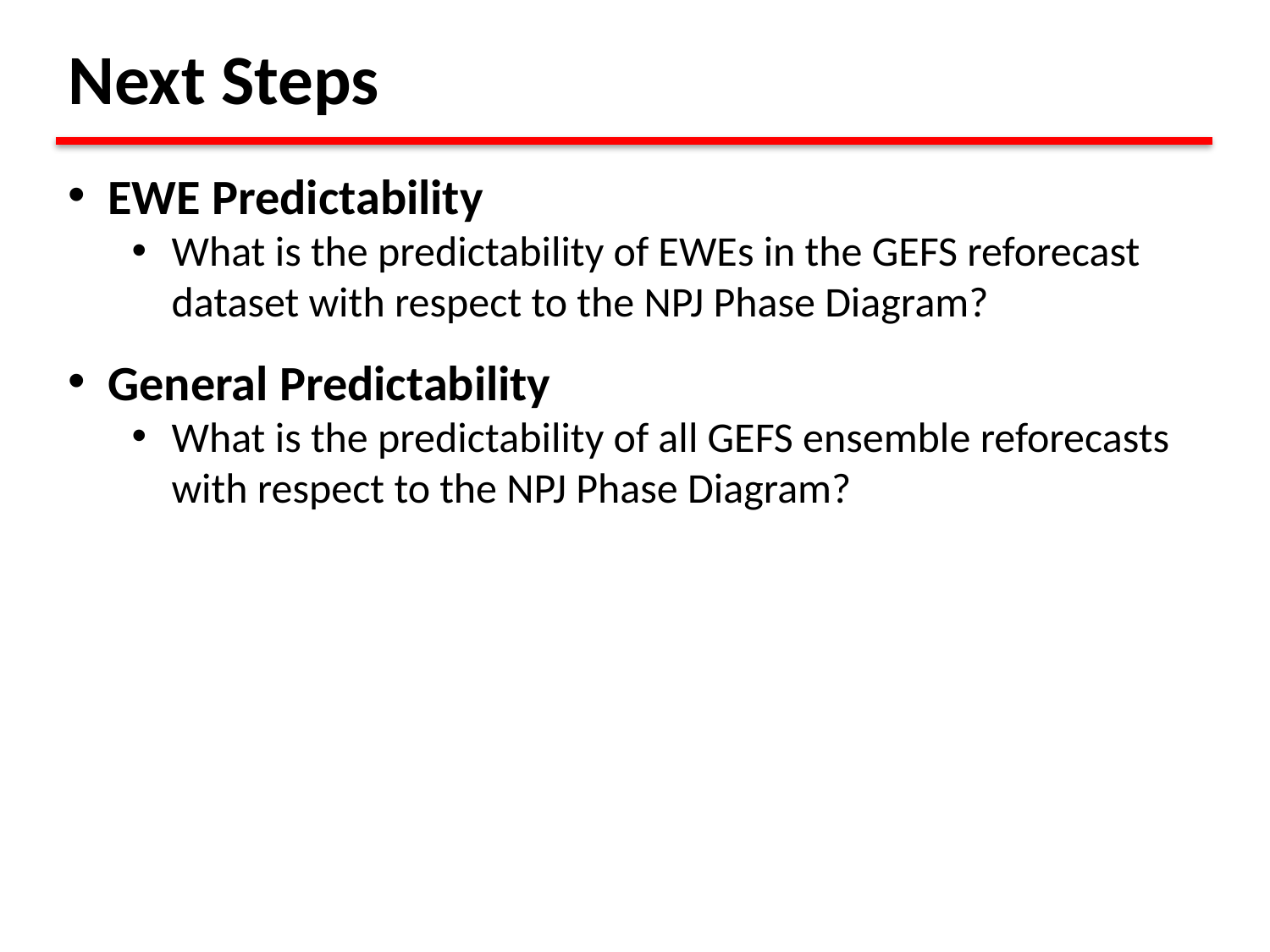

Next Steps
EWE Predictability
What is the predictability of EWEs in the GEFS reforecast dataset with respect to the NPJ Phase Diagram?

General Predictability
What is the predictability of all GEFS ensemble reforecasts with respect to the NPJ Phase Diagram?